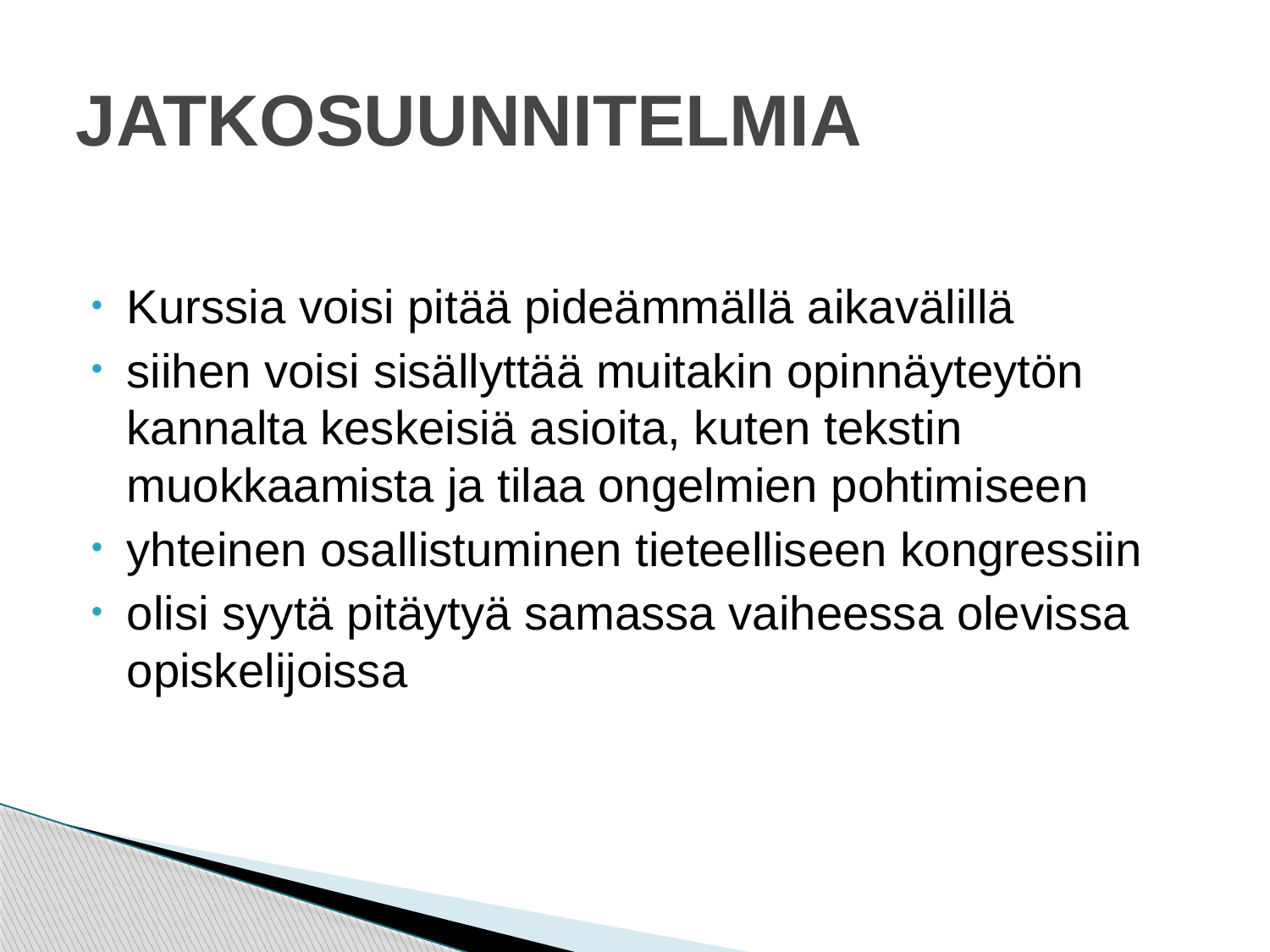

# JATKOSUUNNITELMIA

Kurssia voisi pitää pideämmällä aikavälillä
siihen voisi sisällyttää muitakin opinnäyteytön kannalta keskeisiä asioita, kuten tekstin muokkaamista ja tilaa ongelmien pohtimiseen
yhteinen osallistuminen tieteelliseen kongressiin
olisi syytä pitäytyä samassa vaiheessa olevissa opiskelijoissa